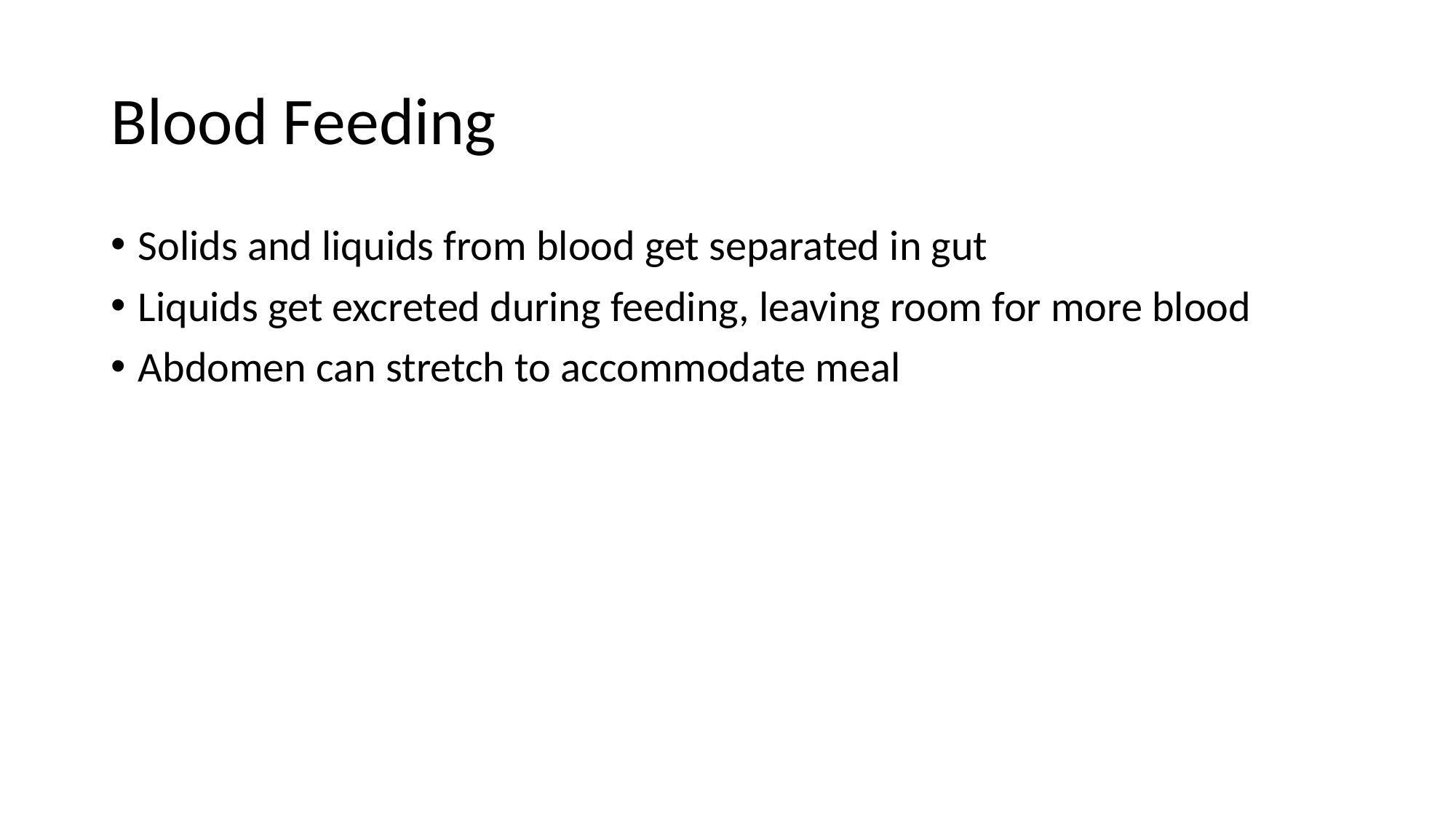

# Blood Feeding
Solids and liquids from blood get separated in gut
Liquids get excreted during feeding, leaving room for more blood
Abdomen can stretch to accommodate meal